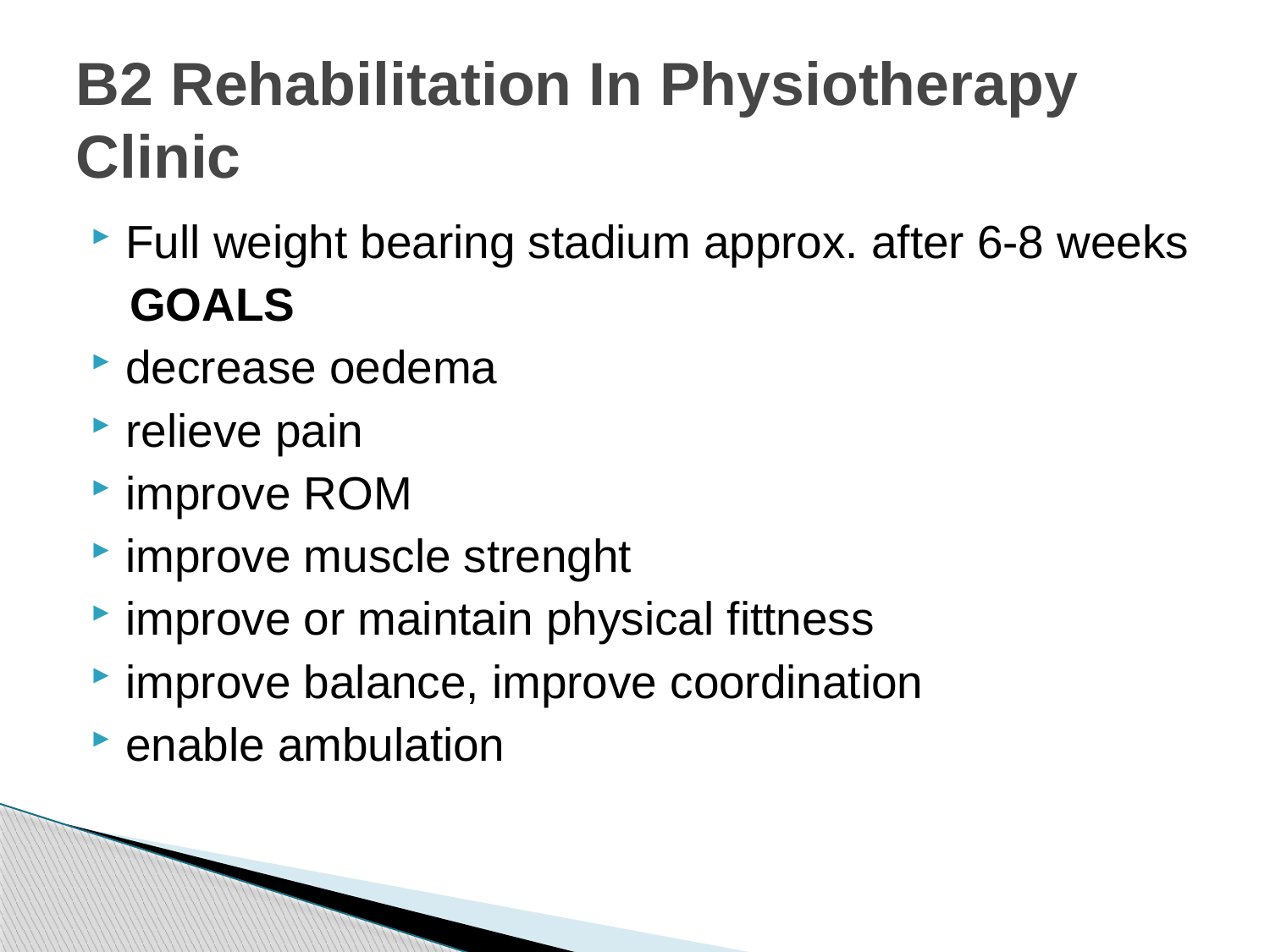

# B2 Rehabilitation In Physiotherapy Clinic
Full weight bearing stadium approx. after 6-8 weeks
   GOALS
decrease oedema
relieve pain
improve ROM
improve muscle strenght
improve or maintain physical fittness
improve balance, improve coordination
enable ambulation